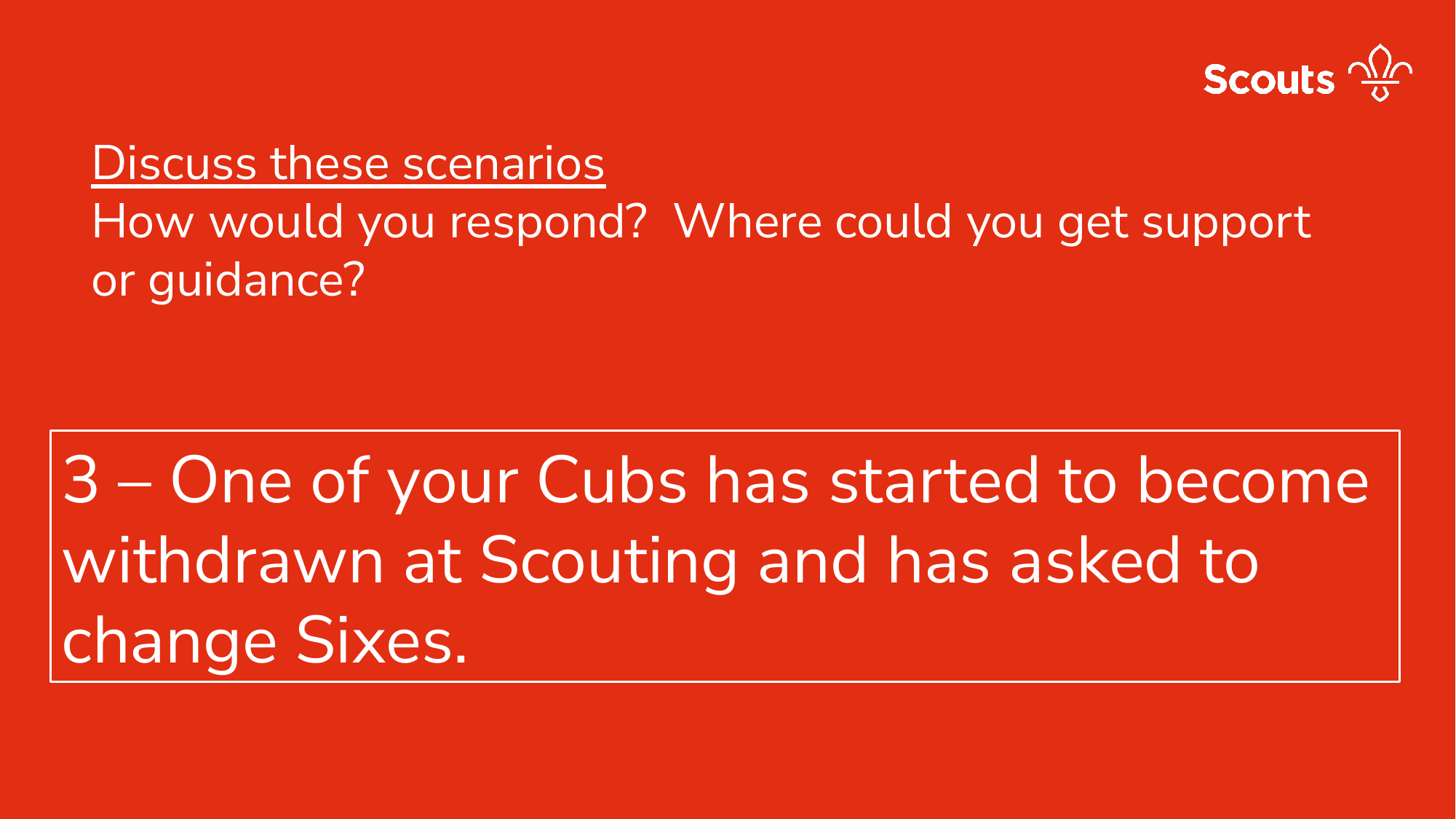

Discuss these scenarios
How would you respond?  Where could you get support or guidance?
3 – One of your Cubs has started to become withdrawn at Scouting and has asked to change Sixes.